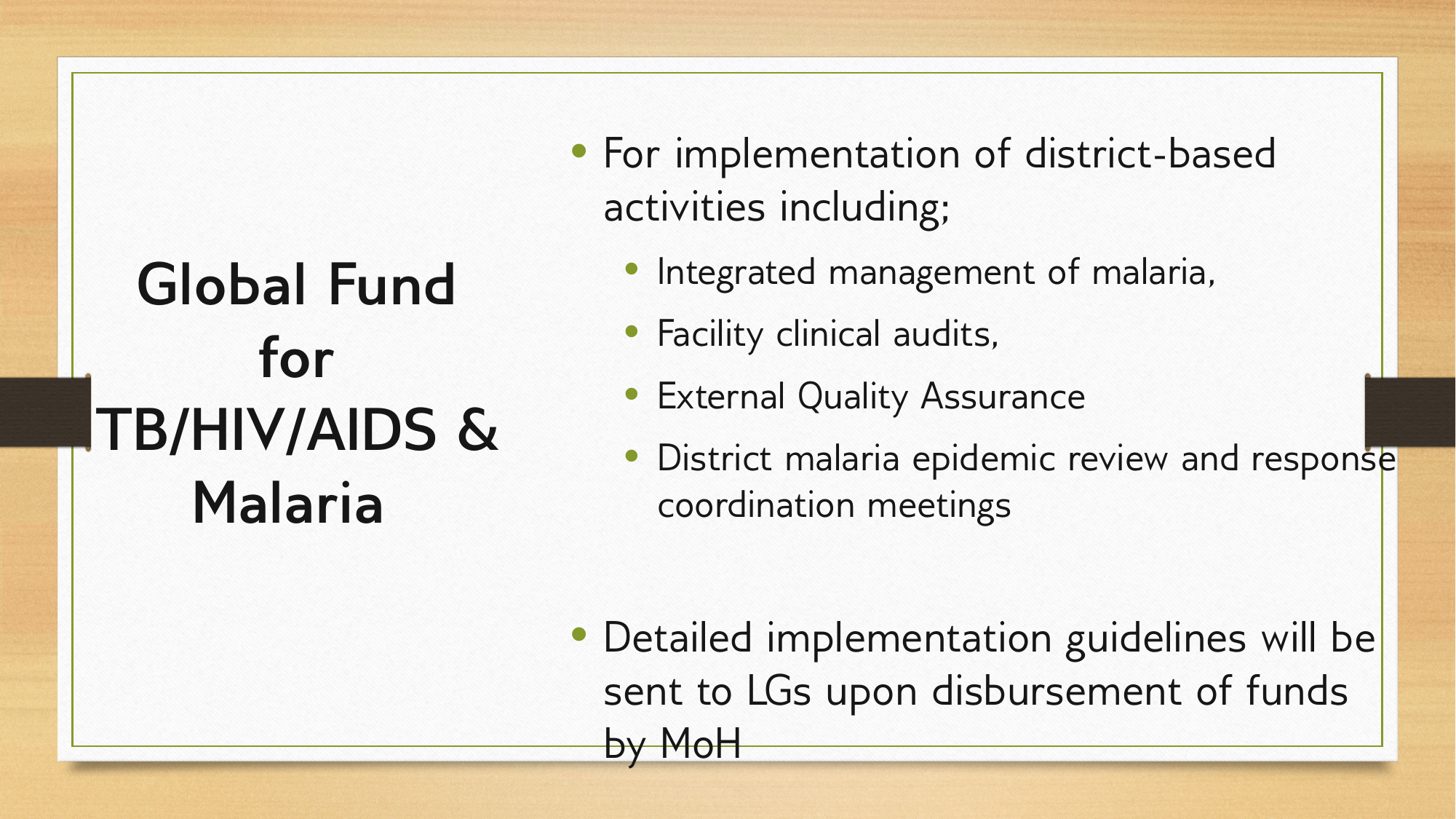

# Global Fund for TB/HIV/AIDS & Malaria
For implementation of district-based activities including;
Integrated management of malaria,
Facility clinical audits,
External Quality Assurance
District malaria epidemic review and response coordination meetings

Detailed implementation guidelines will be sent to LGs upon disbursement of funds by MoH